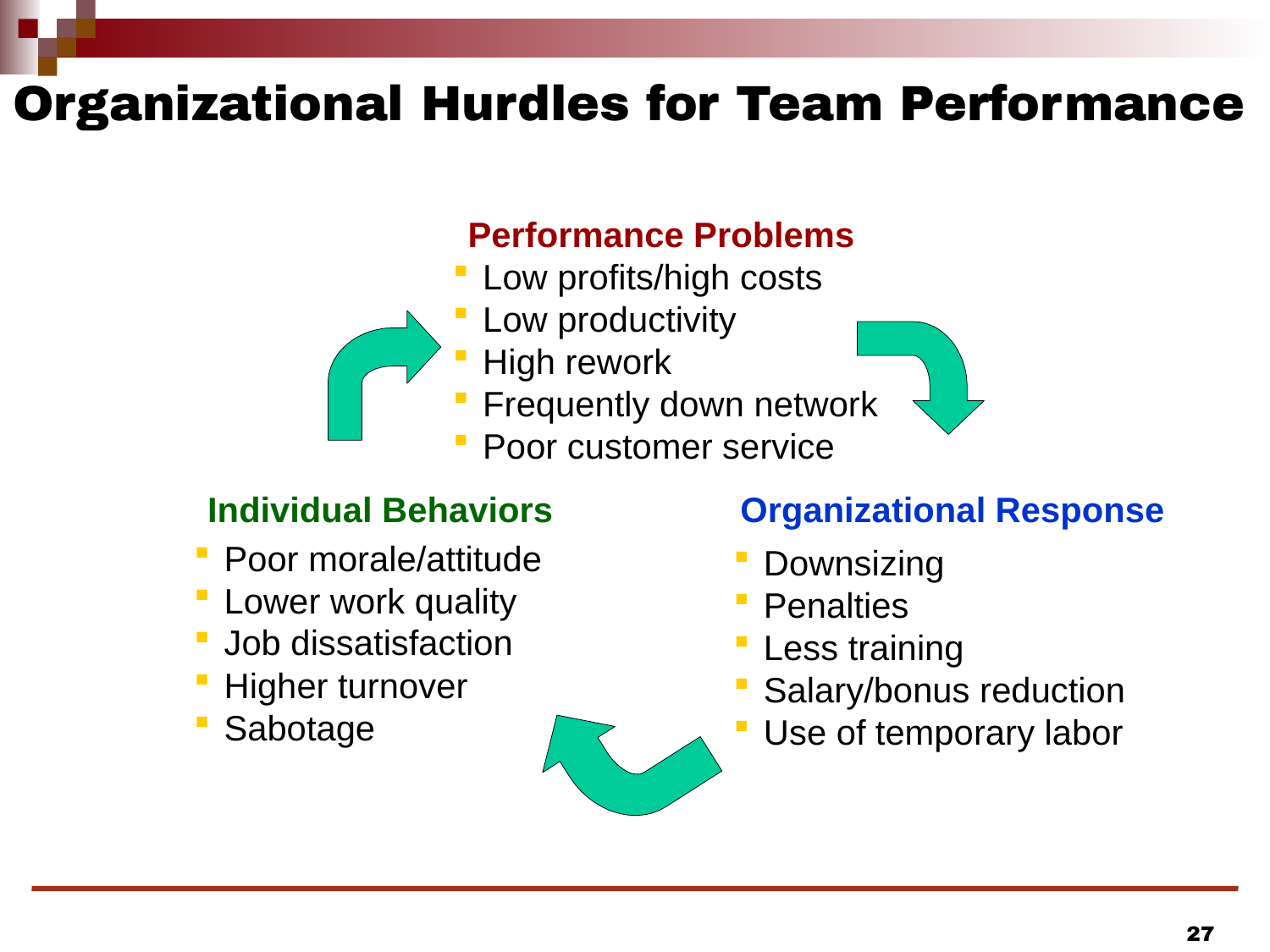

# Organizational Hurdles for Team Performance
Performance Problems

Low profits/high costs
Low productivity
High rework
Frequently down network
Poor customer service

Organizational Response
Downsizing
Penalties
Less training
Salary/bonus reduction
Use of temporary labor

Individual Behaviors
Poor morale/attitude
Lower work quality
Job dissatisfaction
Higher turnover
Sabotage